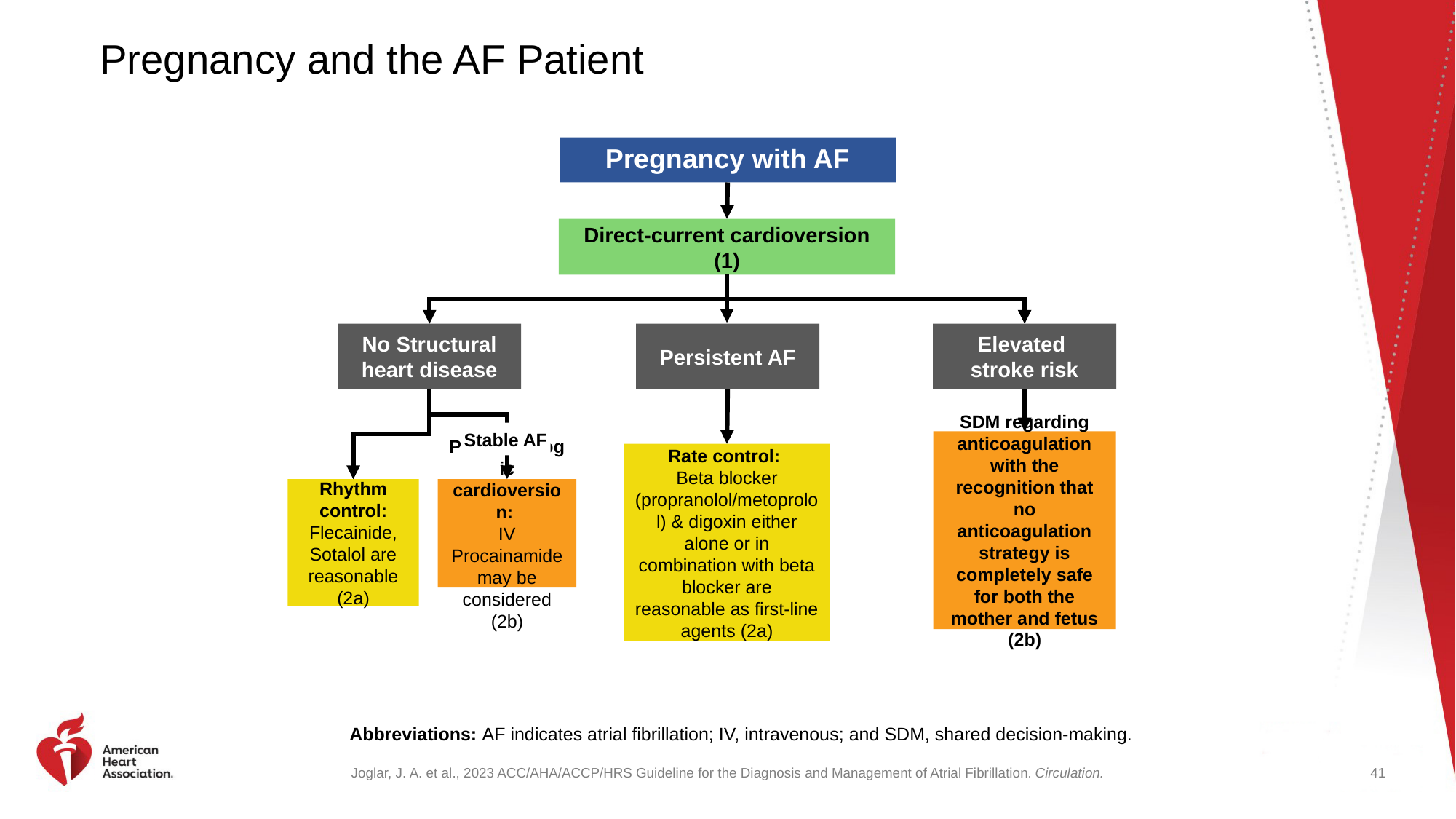

# Pregnancy and the AF Patient

Pregnancy with AF
Direct-current cardioversion (1)
No Structural heart disease
Persistent AF
Elevated
stroke risk
Stable AF
SDM regarding anticoagulation with the recognition that no anticoagulation strategy is completely safe for both the mother and fetus (2b)
Rate control:
Beta blocker (propranolol/metoprolol) & digoxin either alone or in combination with beta blocker are reasonable as first-line agents (2a)
Rhythm control: Flecainide, Sotalol are reasonable (2a)
Pharmacologic cardioversion:
IV Procainamide may be considered (2b)
Abbreviations: AF indicates atrial fibrillation; IV, intravenous; and SDM, shared decision-making.
41